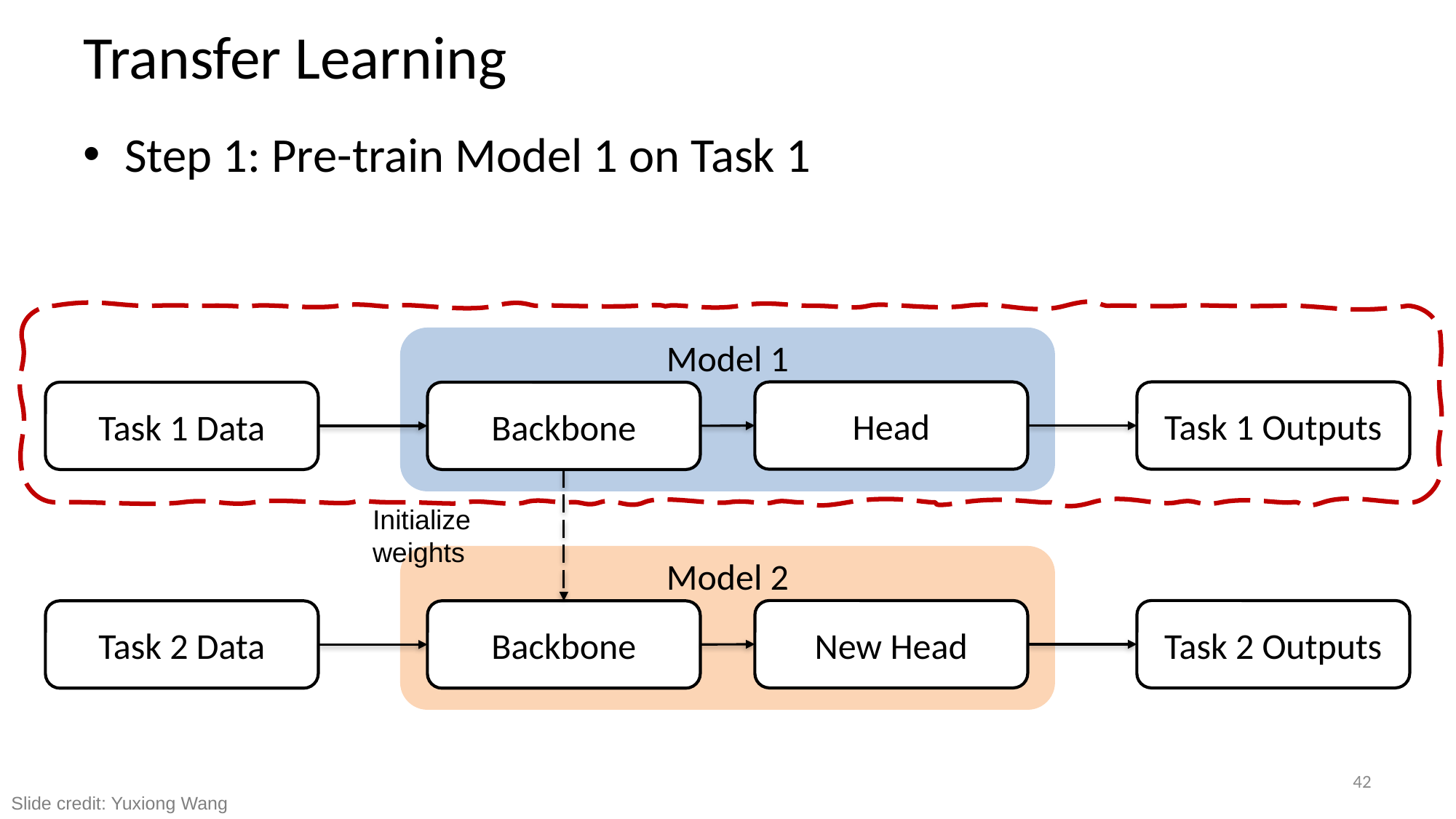

# Transfer Learning
Step 1: Pre-train Model 1 on Task 1

Model 1
Head
Task 1 Outputs
Task 1 Data
Backbone
Initialize weights
Model 2
New Head
Task 2 Outputs
Task 2 Data
Backbone
42
Slide credit: Yuxiong Wang